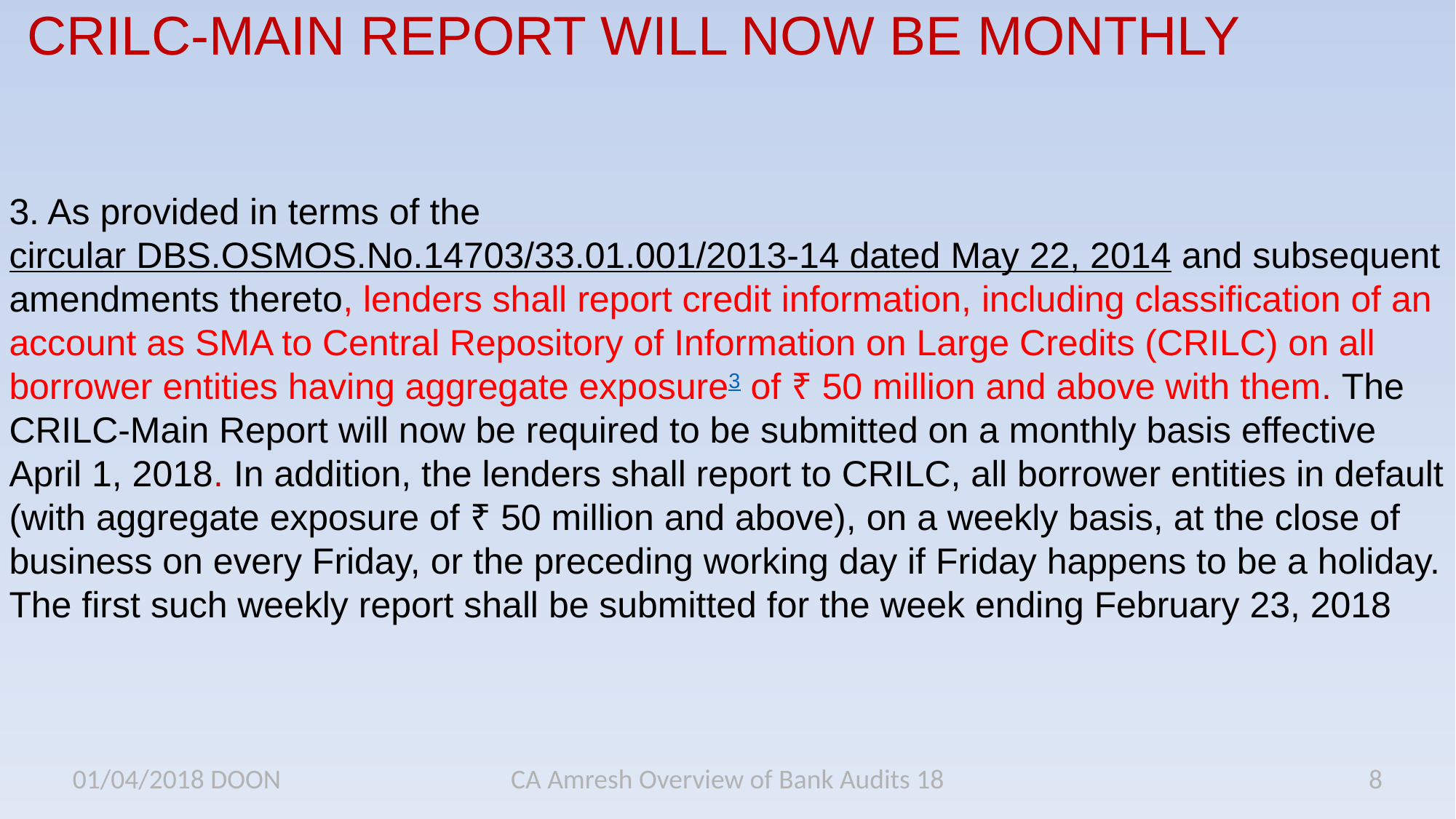

# CRILC-MAIN REPORT WILL NOW BE MONTHLY
3. As provided in terms of the circular DBS.OSMOS.No.14703/33.01.001/2013-14 dated May 22, 2014 and subsequent amendments thereto, lenders shall report credit information, including classification of an account as SMA to Central Repository of Information on Large Credits (CRILC) on all borrower entities having aggregate exposure3 of ₹ 50 million and above with them. The CRILC-Main Report will now be required to be submitted on a monthly basis effective April 1, 2018. In addition, the lenders shall report to CRILC, all borrower entities in default (with aggregate exposure of ₹ 50 million and above), on a weekly basis, at the close of business on every Friday, or the preceding working day if Friday happens to be a holiday. The first such weekly report shall be submitted for the week ending February 23, 2018
01/04/2018 DOON
CA Amresh Overview of Bank Audits 18
8